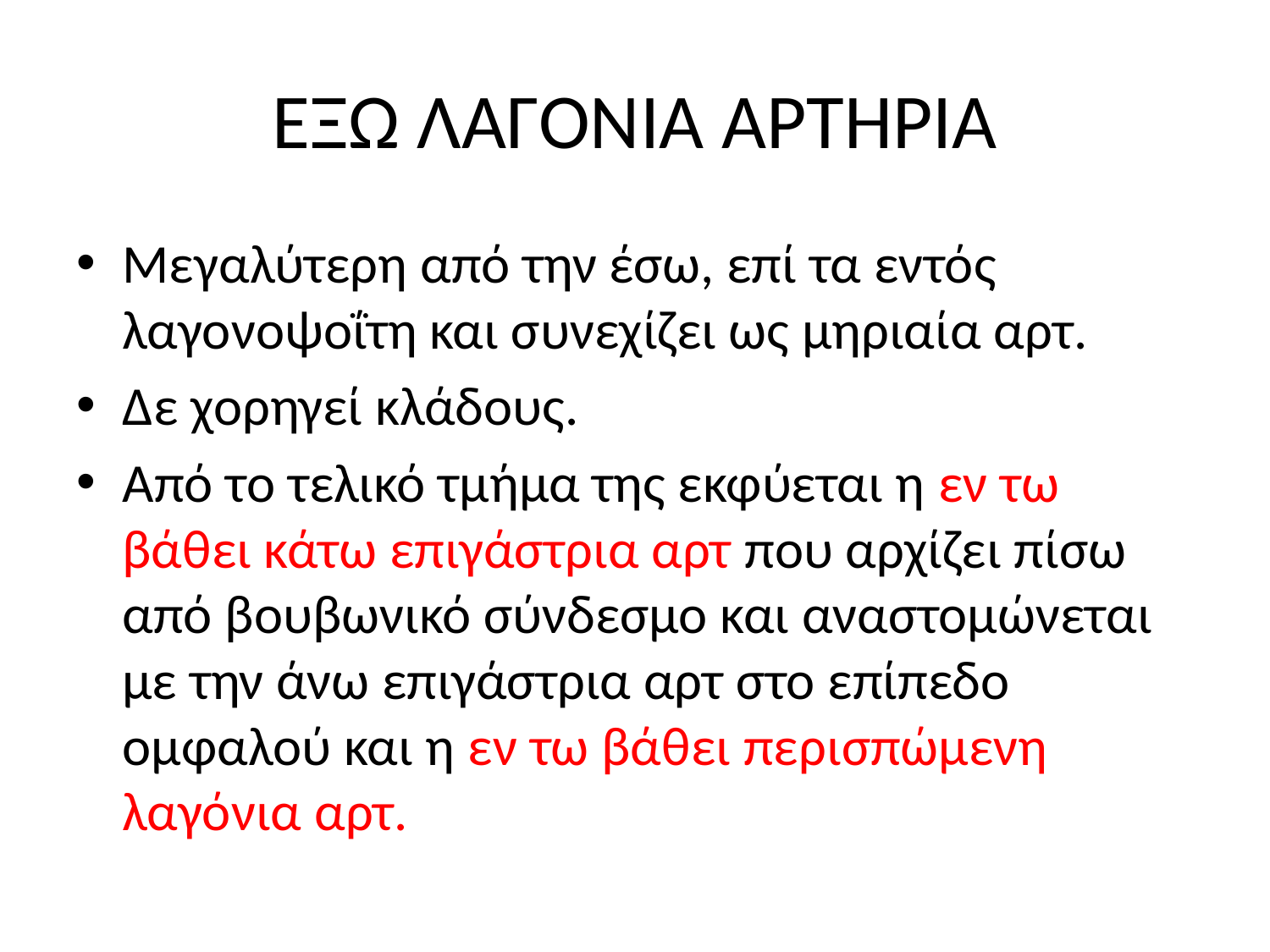

# ΕΞΩ ΛΑΓΟΝΙΑ ΑΡΤΗΡΙΑ
Μεγαλύτερη από την έσω, επί τα εντός λαγονοψοΐτη και συνεχίζει ως μηριαία αρτ.
Δε χορηγεί κλάδους.
Από το τελικό τμήμα της εκφύεται η εν τω βάθει κάτω επιγάστρια αρτ που αρχίζει πίσω από βουβωνικό σύνδεσμο και αναστομώνεται με την άνω επιγάστρια αρτ στο επίπεδο ομφαλού και η εν τω βάθει περισπώμενη λαγόνια αρτ.